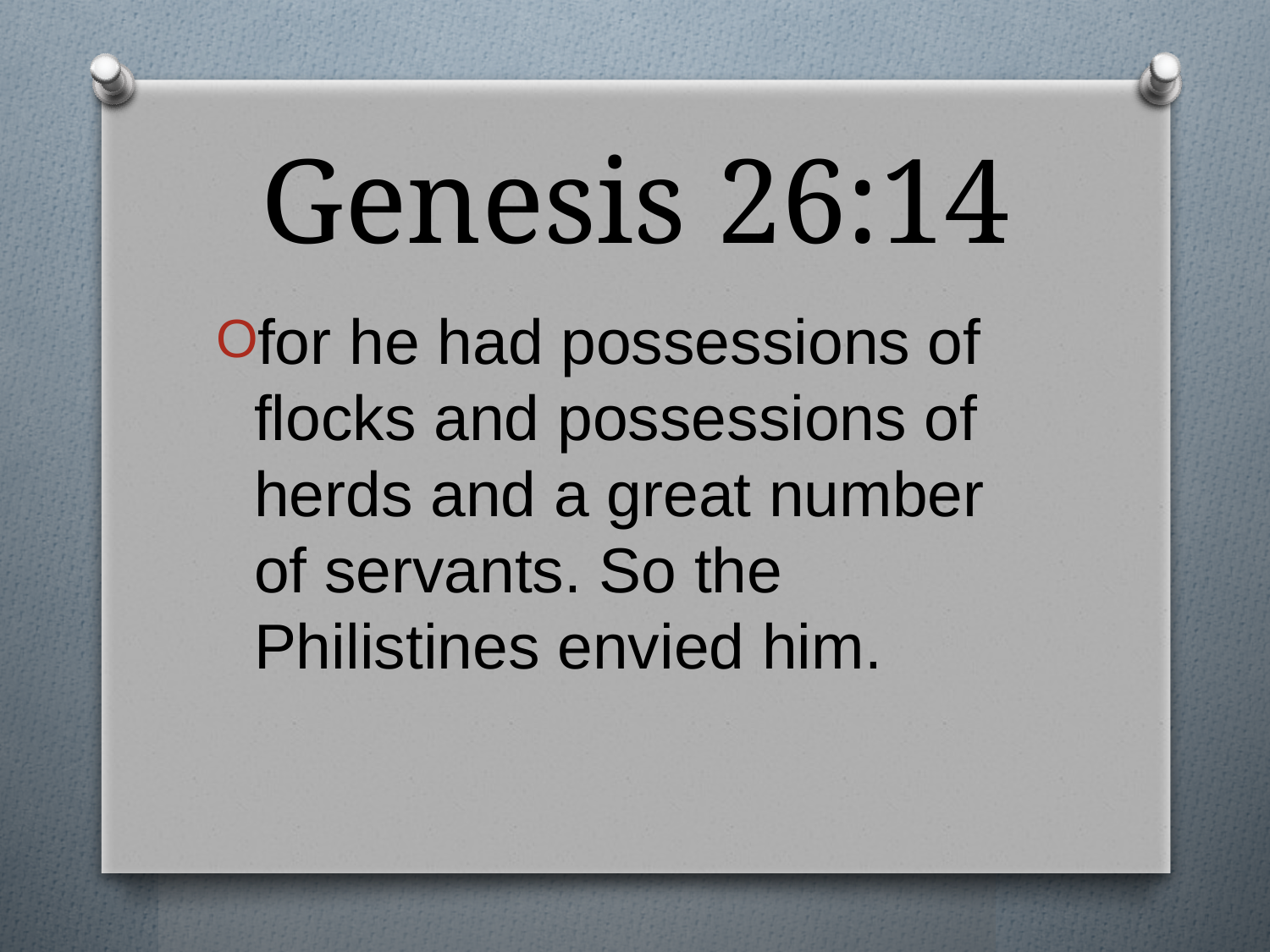

# Genesis 26:14
for he had possessions of flocks and possessions of herds and a great number of servants. So the Philistines envied him.